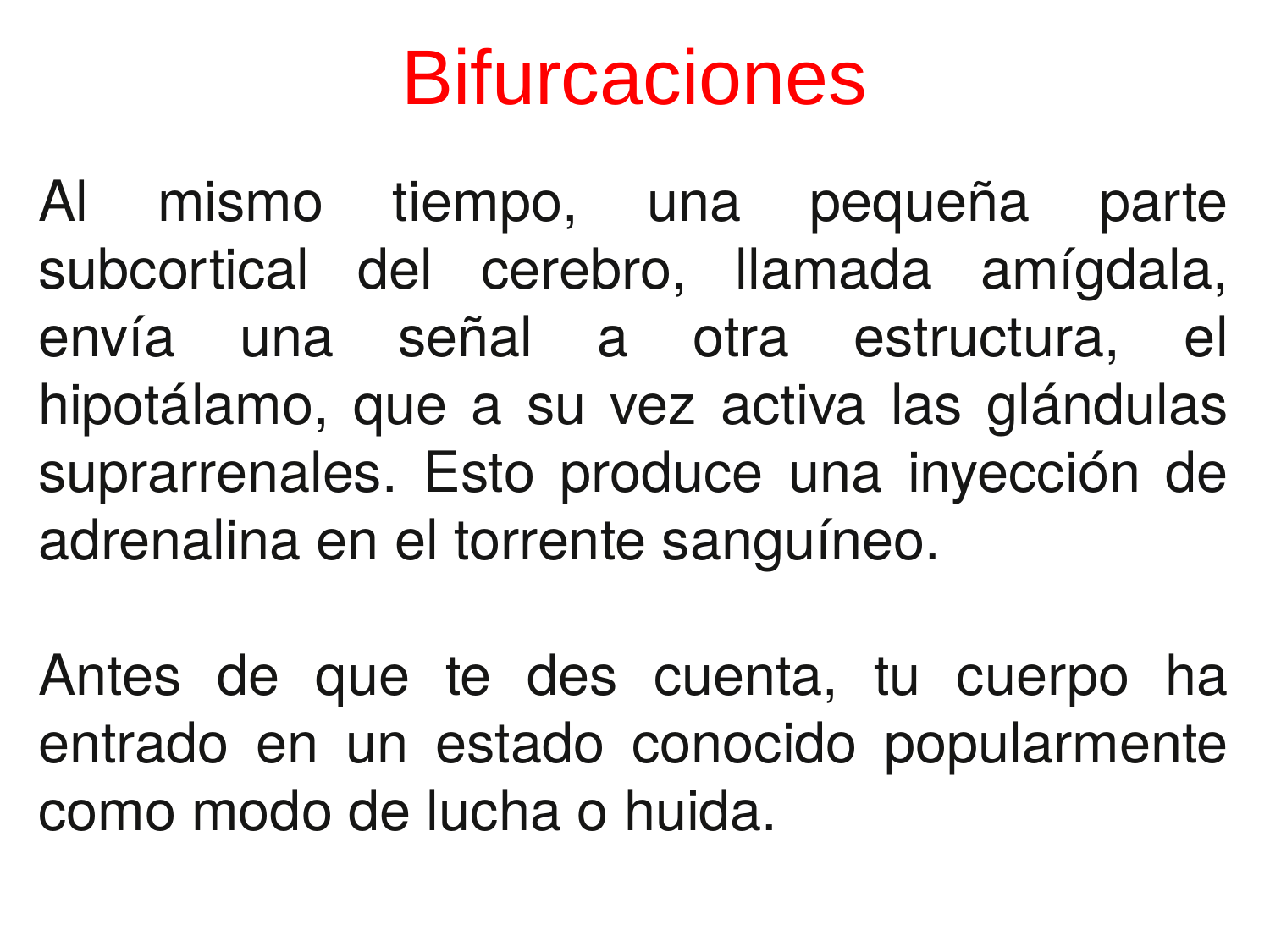

# Bifurcaciones
Al mismo tiempo, una pequeña parte subcortical del cerebro, llamada amígdala, envía una señal a otra estructura, el hipotálamo, que a su vez activa las glándulas suprarrenales. Esto produce una inyección de adrenalina en el torrente sanguíneo.

Antes de que te des cuenta, tu cuerpo ha entrado en un estado conocido popularmente como modo de lucha o huida.